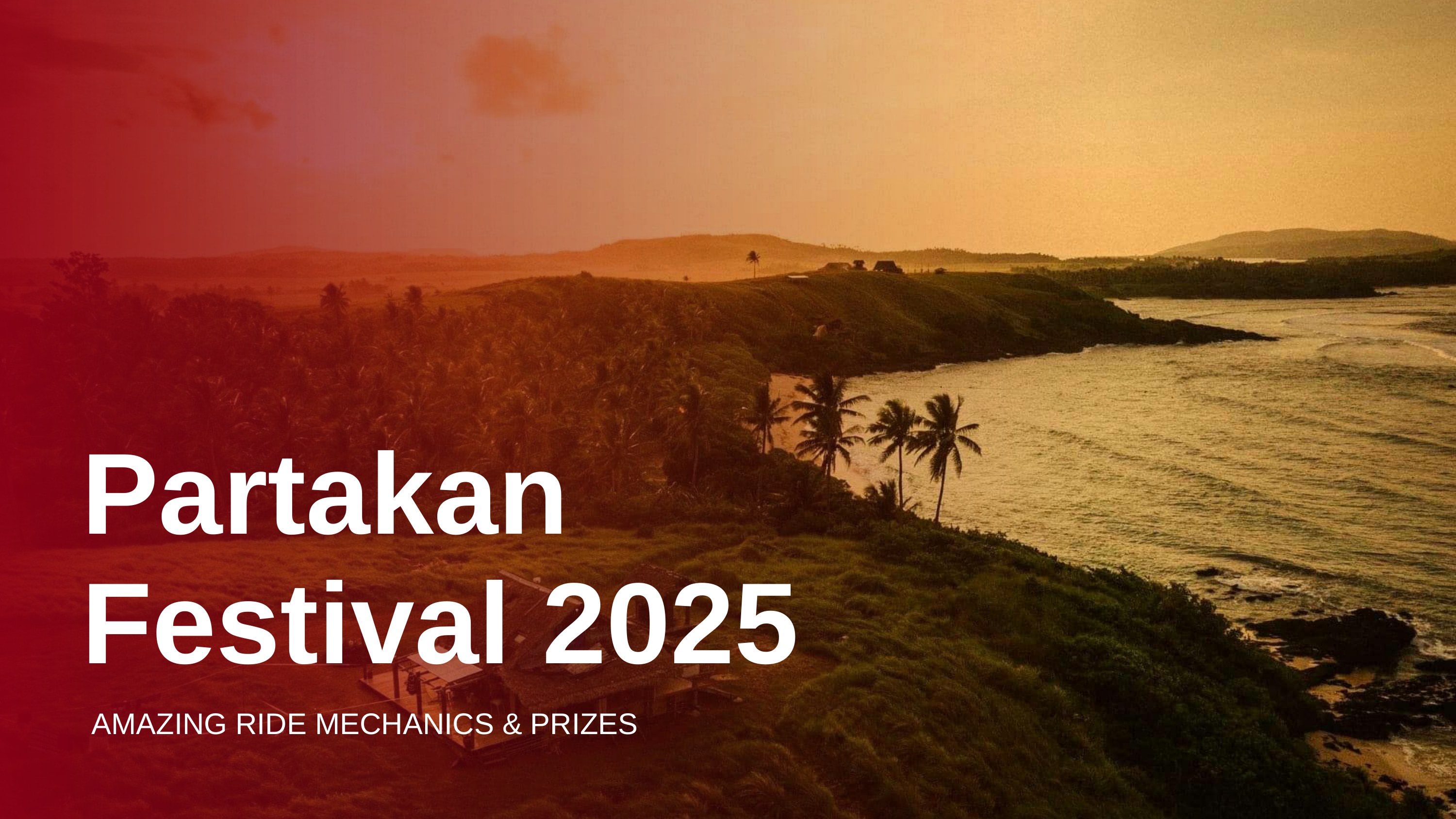

Partakan Festival 2025
AMAZING RIDE MECHANICS & PRIZES